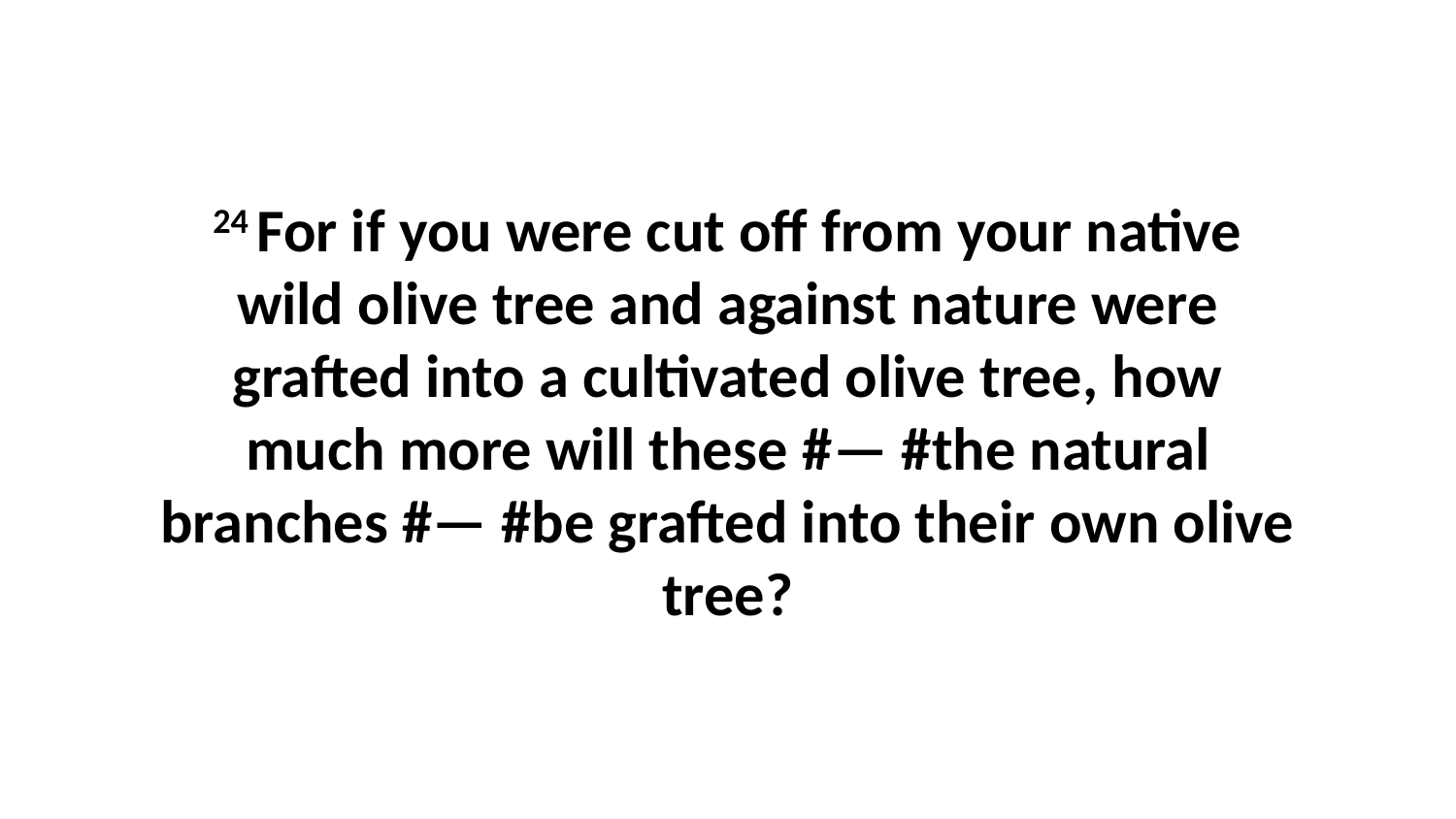

24 For if you were cut off from your native wild olive tree and against nature were grafted into a cultivated olive tree, how much more will these #— #the natural branches #— #be grafted into their own olive tree?